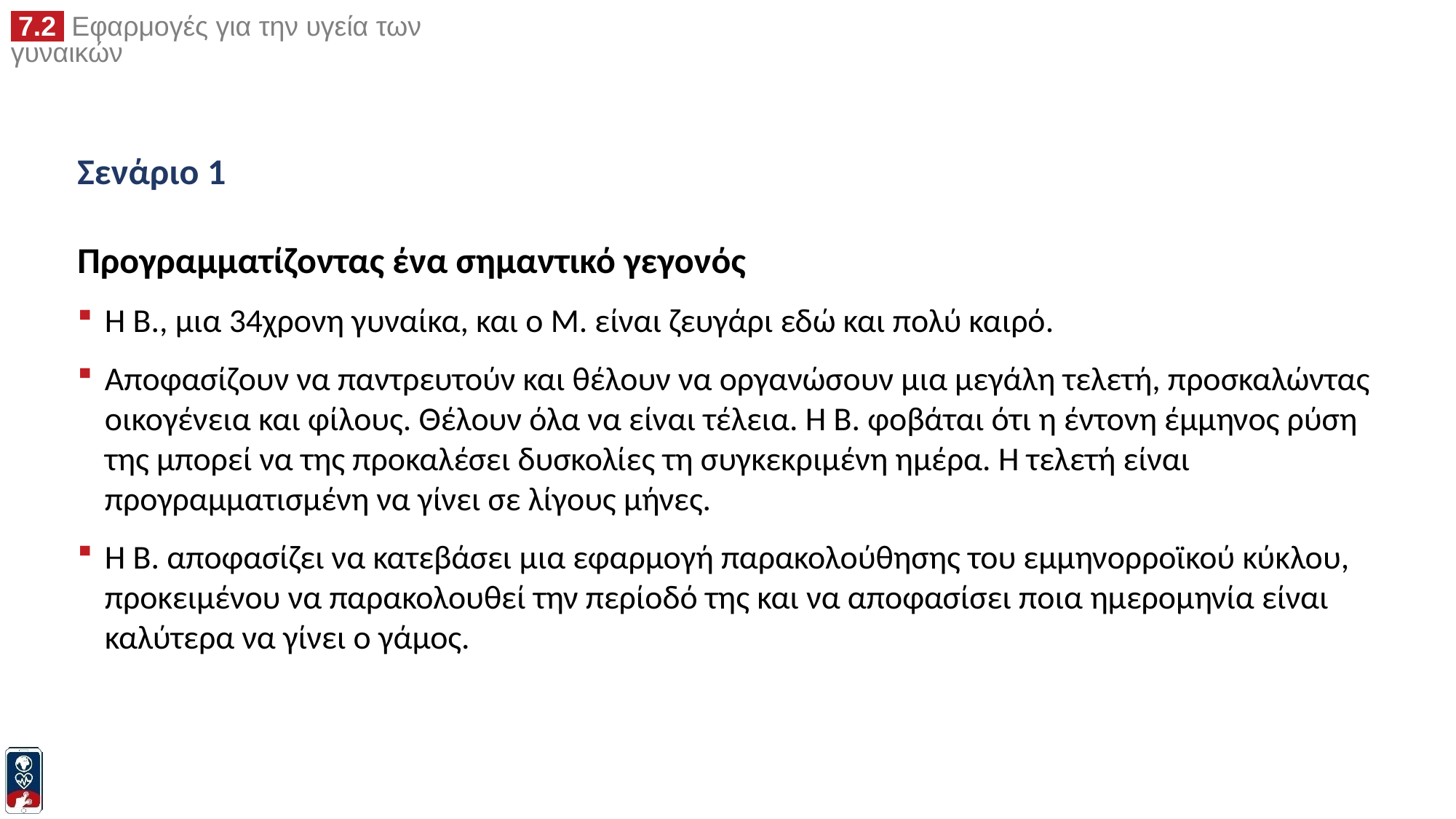

# Σενάριο 1
Προγραμματίζοντας ένα σημαντικό γεγονός
Η Β., μια 34χρονη γυναίκα, και ο Μ. είναι ζευγάρι εδώ και πολύ καιρό.
Αποφασίζουν να παντρευτούν και θέλουν να οργανώσουν μια μεγάλη τελετή, προσκαλώντας οικογένεια και φίλους. Θέλουν όλα να είναι τέλεια. Η Β. φοβάται ότι η έντονη έμμηνος ρύση της μπορεί να της προκαλέσει δυσκολίες τη συγκεκριμένη ημέρα. Η τελετή είναι προγραμματισμένη να γίνει σε λίγους μήνες.
Η Β. αποφασίζει να κατεβάσει μια εφαρμογή παρακολούθησης του εμμηνορροϊκού κύκλου, προκειμένου να παρακολουθεί την περίοδό της και να αποφασίσει ποια ημερομηνία είναι καλύτερα να γίνει ο γάμος.